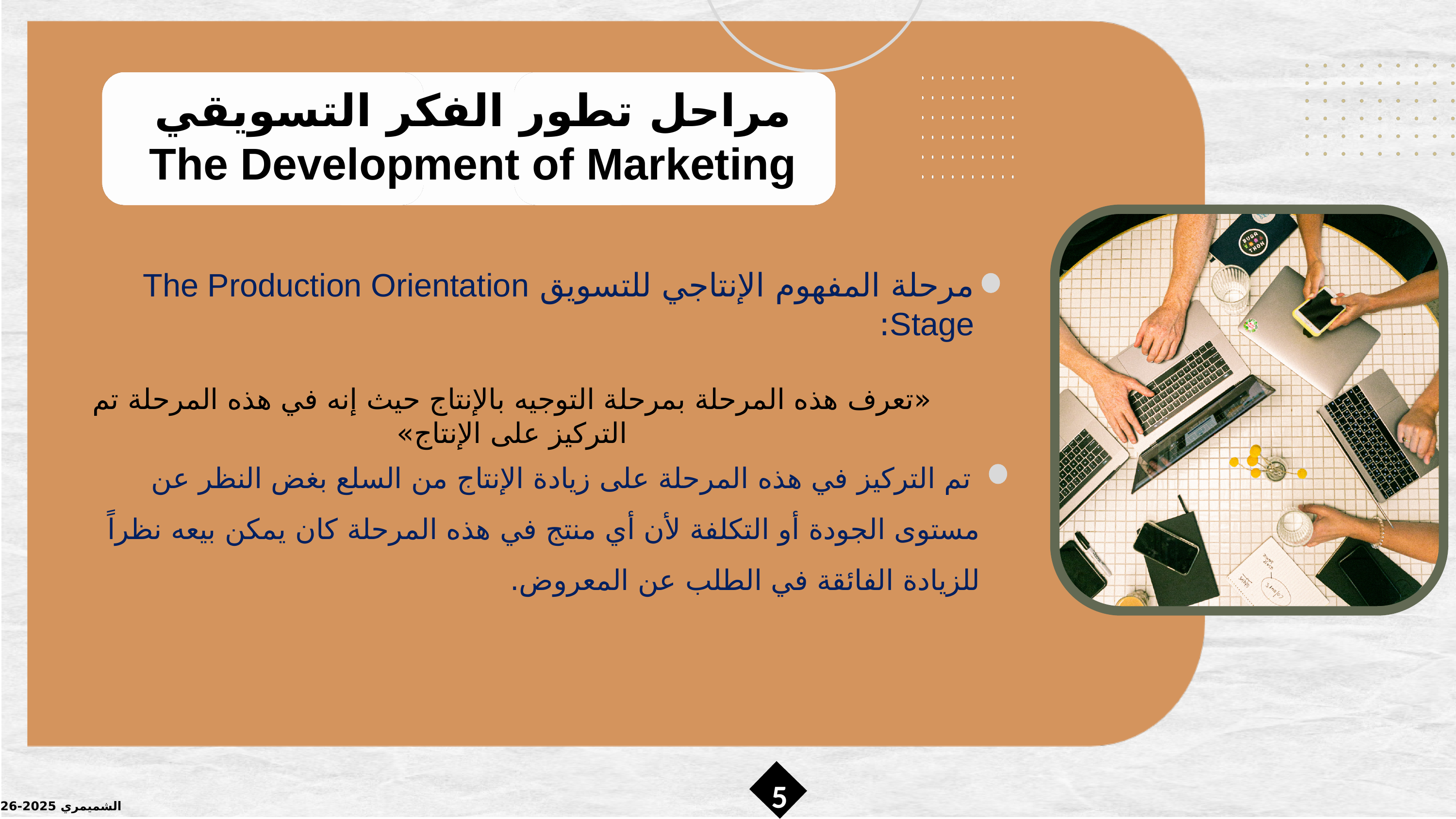

مراحل تطور الفكر التسويقي
The Development of Marketing

مرحلة المفهوم الإنتاجي للتسويق The Production Orientation Stage:

«تعرف هذه المرحلة بمرحلة التوجيه بالإنتاج حيث إنه في هذه المرحلة تم التركيز على الإنتاج»

 تم التركيز في هذه المرحلة على زيادة الإنتاج من السلع بغض النظر عن مستوى الجودة أو التكلفة لأن أي منتج في هذه المرحلة كان يمكن بيعه نظراً للزيادة الفائقة في الطلب عن المعروض.

5
الشميمري 2025-2026